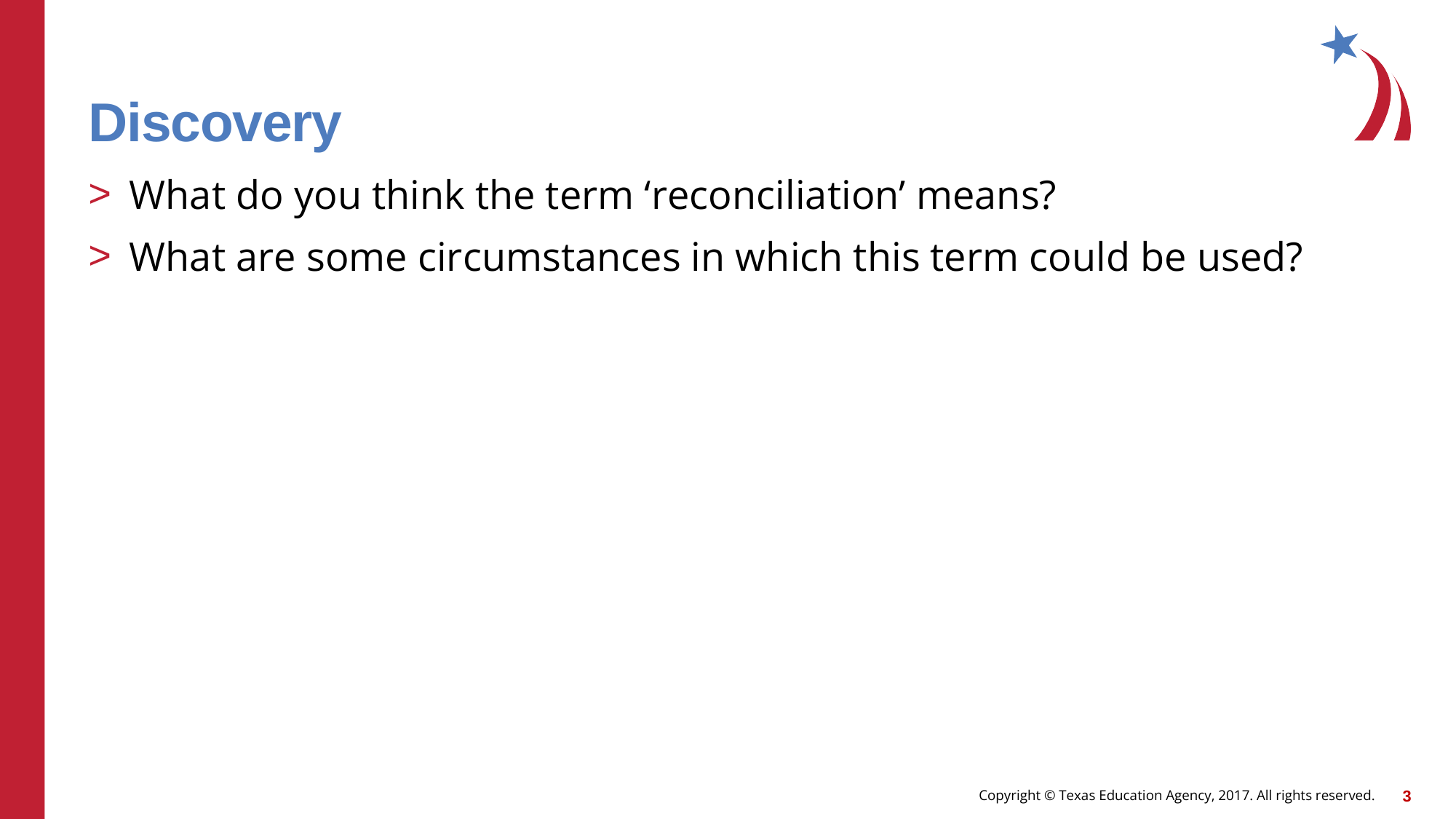

# Discovery
What do you think the term ‘reconciliation’ means?
What are some circumstances in which this term could be used?